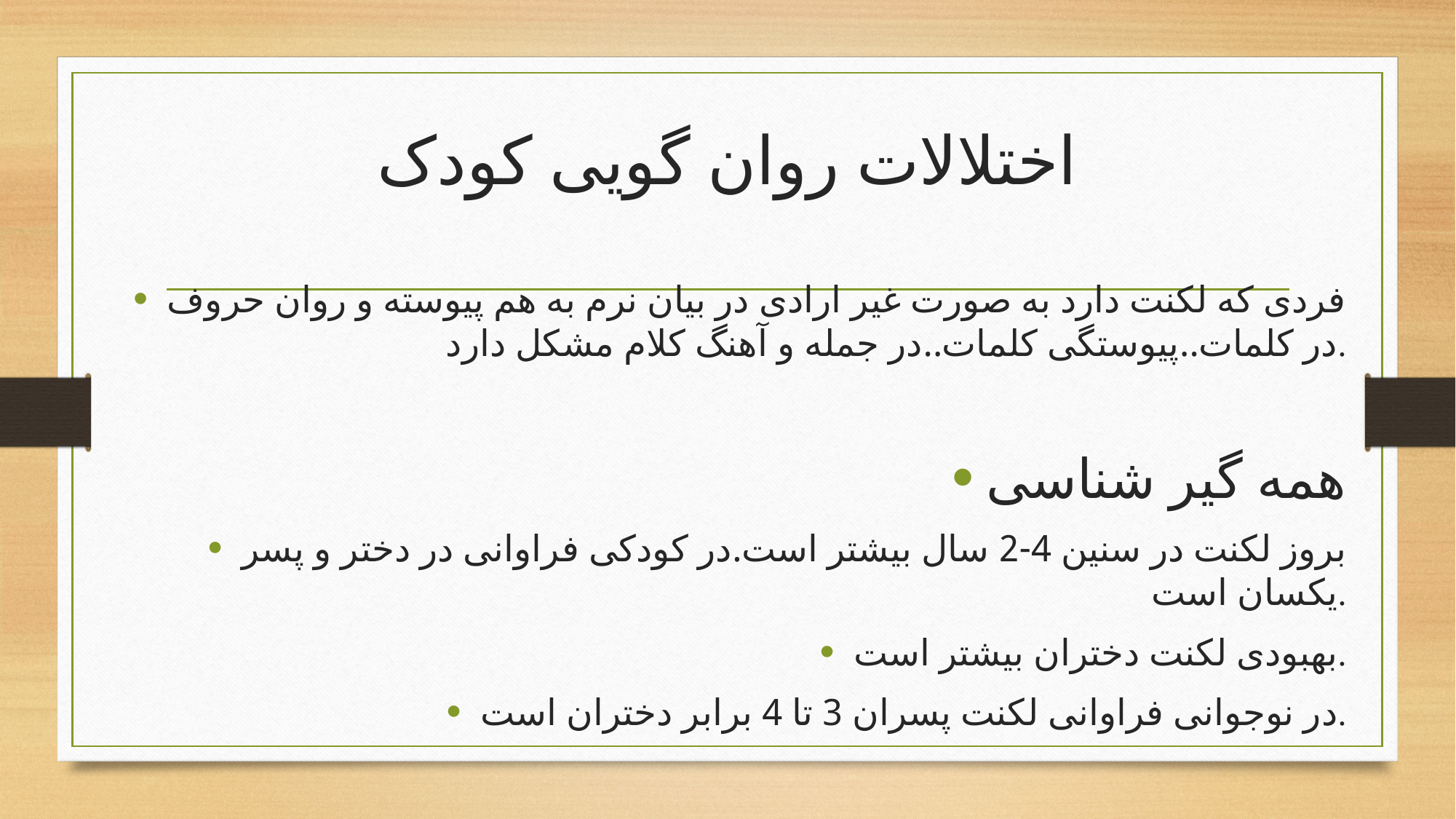

# اختلالات روان گویی کودک

فردی که لکنت دارد به صورت غیر ارادی در بیان نرم به هم پیوسته و روان حروف در کلمات..پیوستگی کلمات..در جمله و آهنگ کلام مشکل دارد.

همه گیر شناسی
بروز لکنت در سنین 4-2 سال بیشتر است.در کودکی فراوانی در دختر و پسر یکسان است.
بهبودی لکنت دختران بیشتر است.
در نوجوانی فراوانی لکنت پسران 3 تا 4 برابر دختران است.